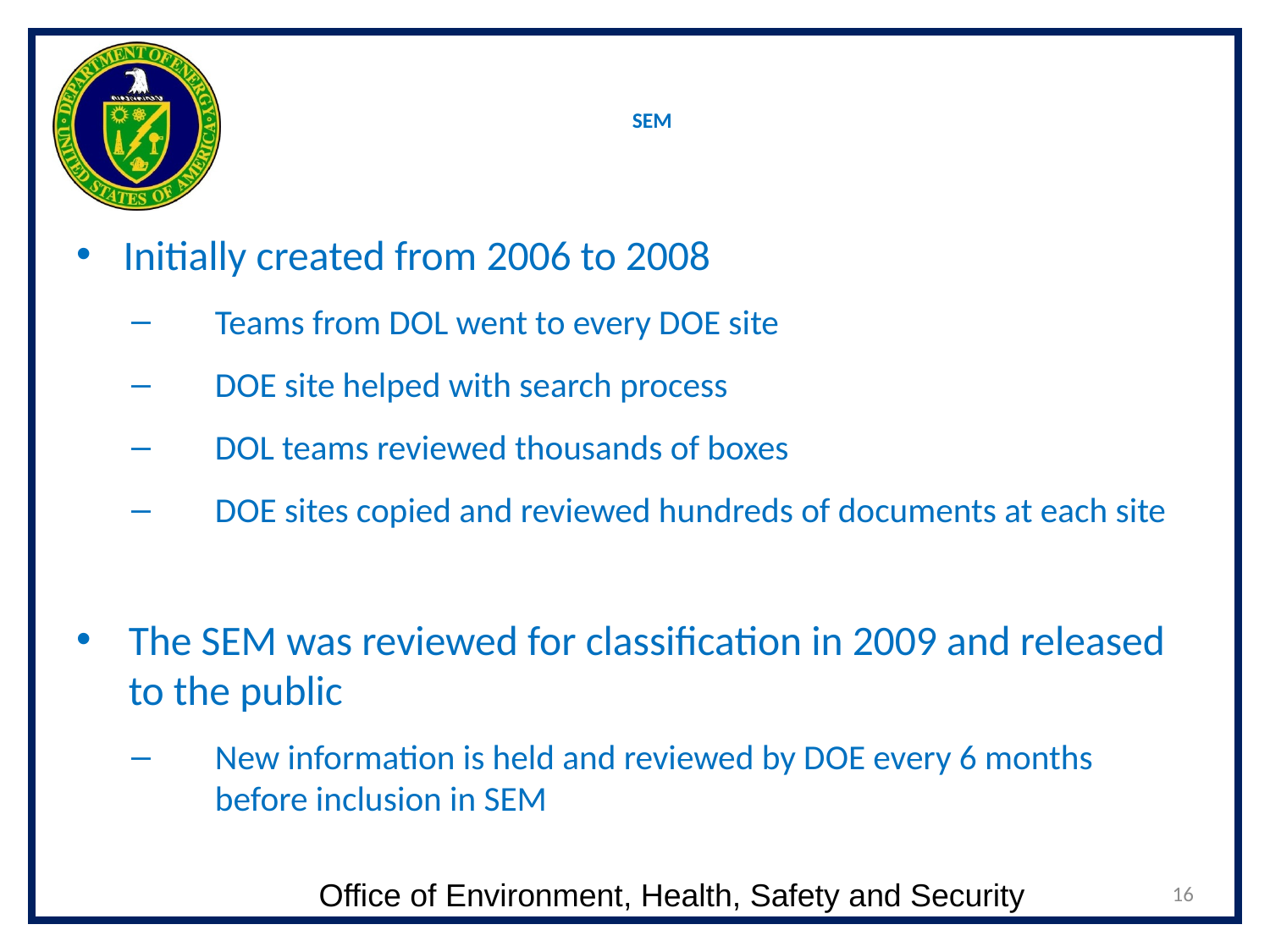

# SEM
Initially created from 2006 to 2008
Teams from DOL went to every DOE site
DOE site helped with search process
DOL teams reviewed thousands of boxes
DOE sites copied and reviewed hundreds of documents at each site

The SEM was reviewed for classification in 2009 and released to the public
New information is held and reviewed by DOE every 6 months before inclusion in SEM

16